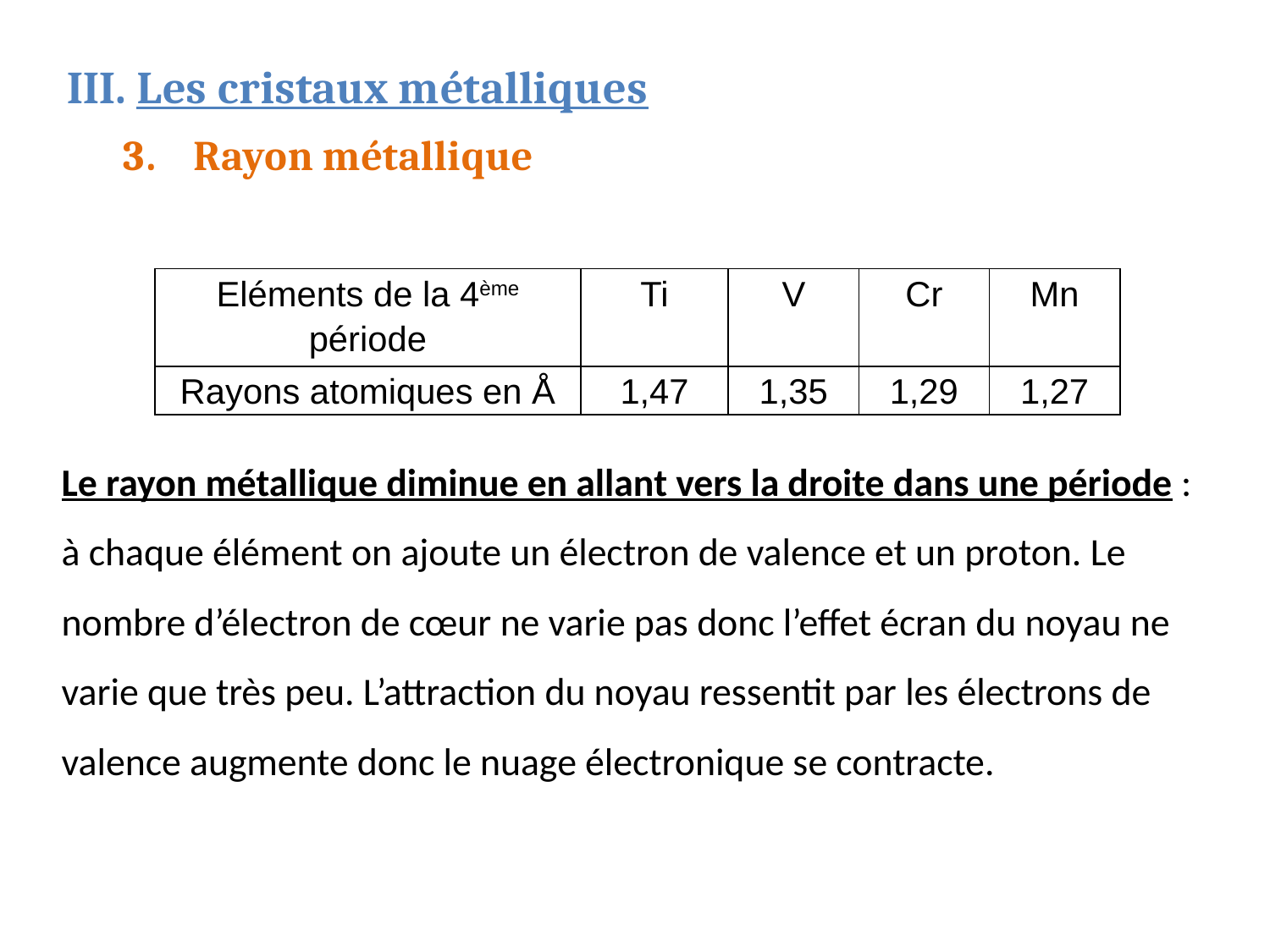

III. Les cristaux métalliques
3.    Rayon métallique
| Eléments de la 4ème période | Ti | V | Cr | Mn |
| --- | --- | --- | --- | --- |
| Rayons atomiques en Å | 1,47 | 1,35 | 1,29 | 1,27 |
Le rayon métallique diminue en allant vers la droite dans une période : à chaque élément on ajoute un électron de valence et un proton. Le nombre d’électron de cœur ne varie pas donc l’effet écran du noyau ne varie que très peu. L’attraction du noyau ressentit par les électrons de valence augmente donc le nuage électronique se contracte.